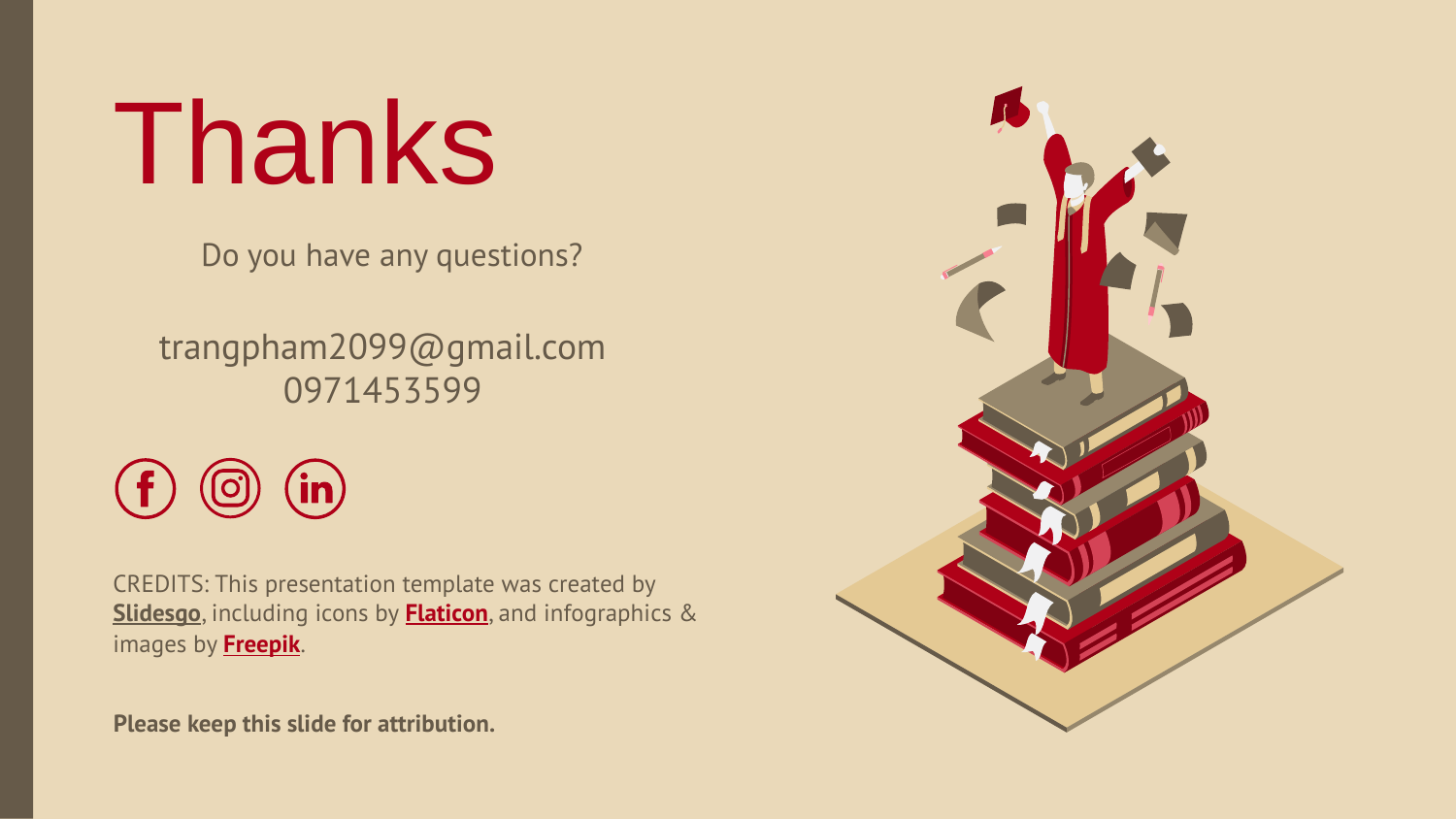

# Thanks

Do you have any questions?
trangpham2099@gmail.com
0971453599

Please keep this slide for attribution.